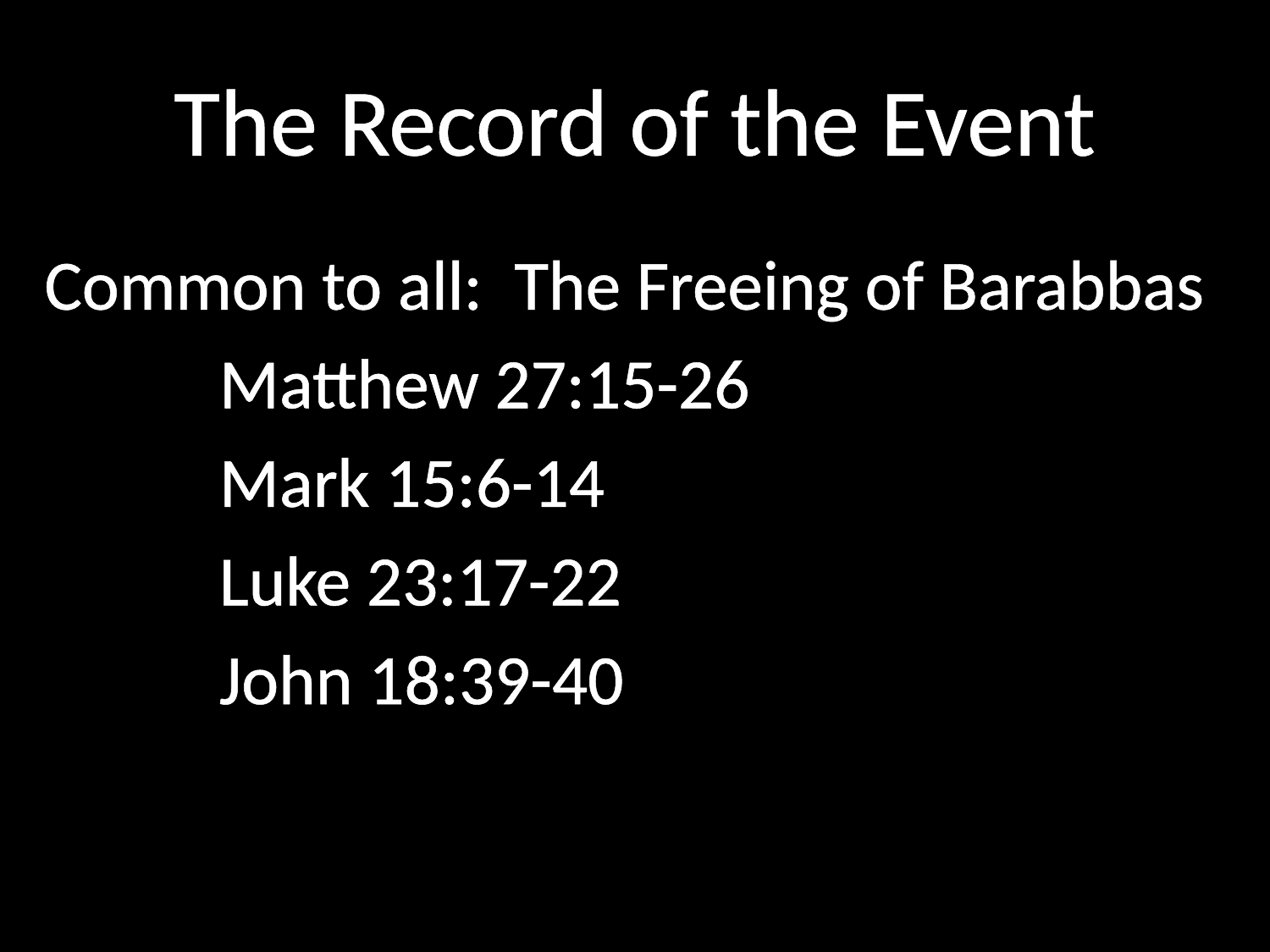

# The Record of the Event
Common to all:  The Freeing of Barabbas
		Matthew 27:15-26
		Mark 15:6-14
		Luke 23:17-22
		John 18:39-40